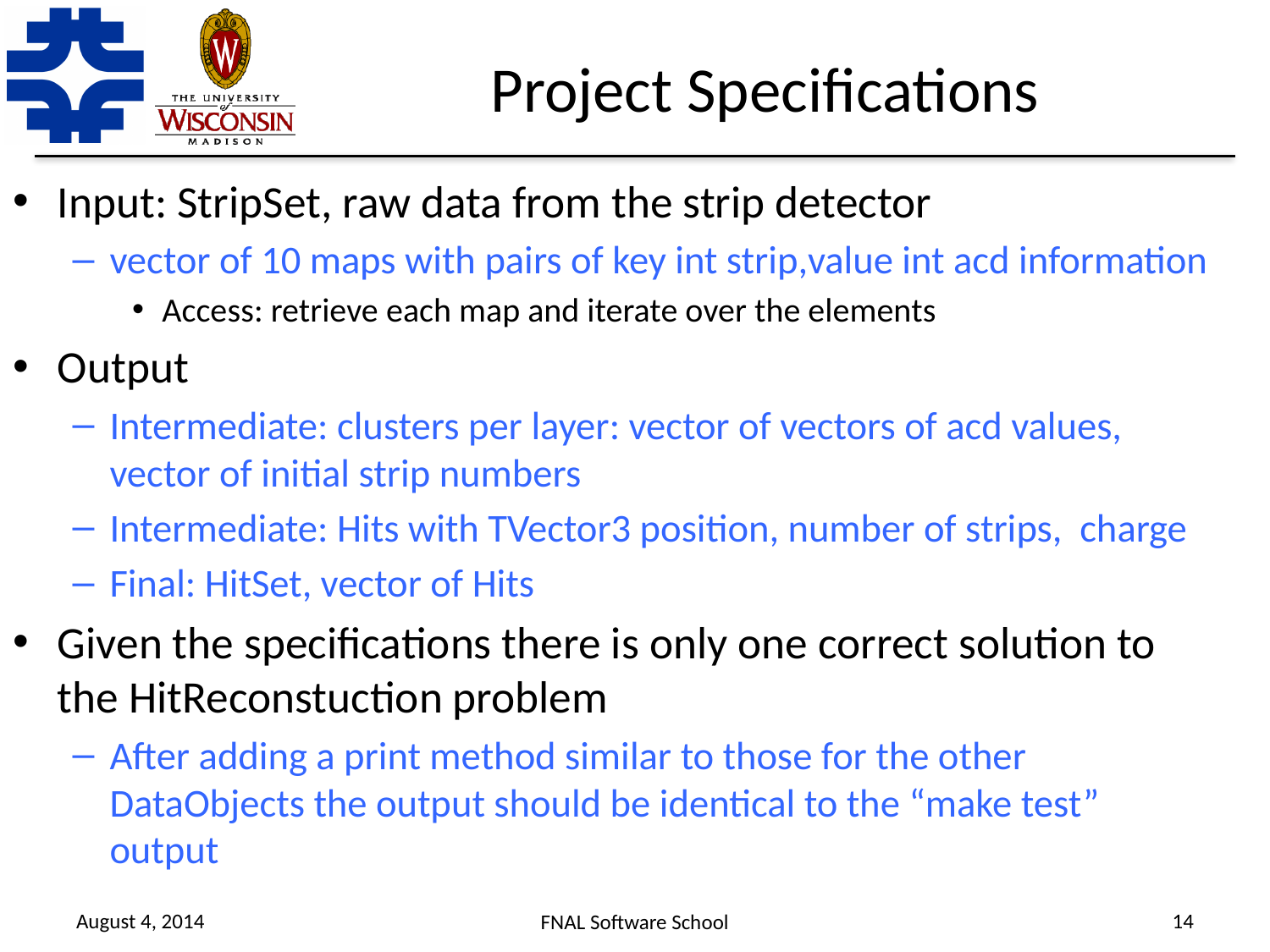

# Project Specifications
Input: StripSet, raw data from the strip detector
vector of 10 maps with pairs of key int strip,value int acd information
Access: retrieve each map and iterate over the elements
Output
Intermediate: clusters per layer: vector of vectors of acd values, vector of initial strip numbers
Intermediate: Hits with TVector3 position, number of strips,  charge
Final: HitSet, vector of Hits
Given the specifications there is only one correct solution to the HitReconstuction problem
After adding a print method similar to those for the other DataObjects the output should be identical to the “make test” output
August 4, 2014
14
FNAL Software School